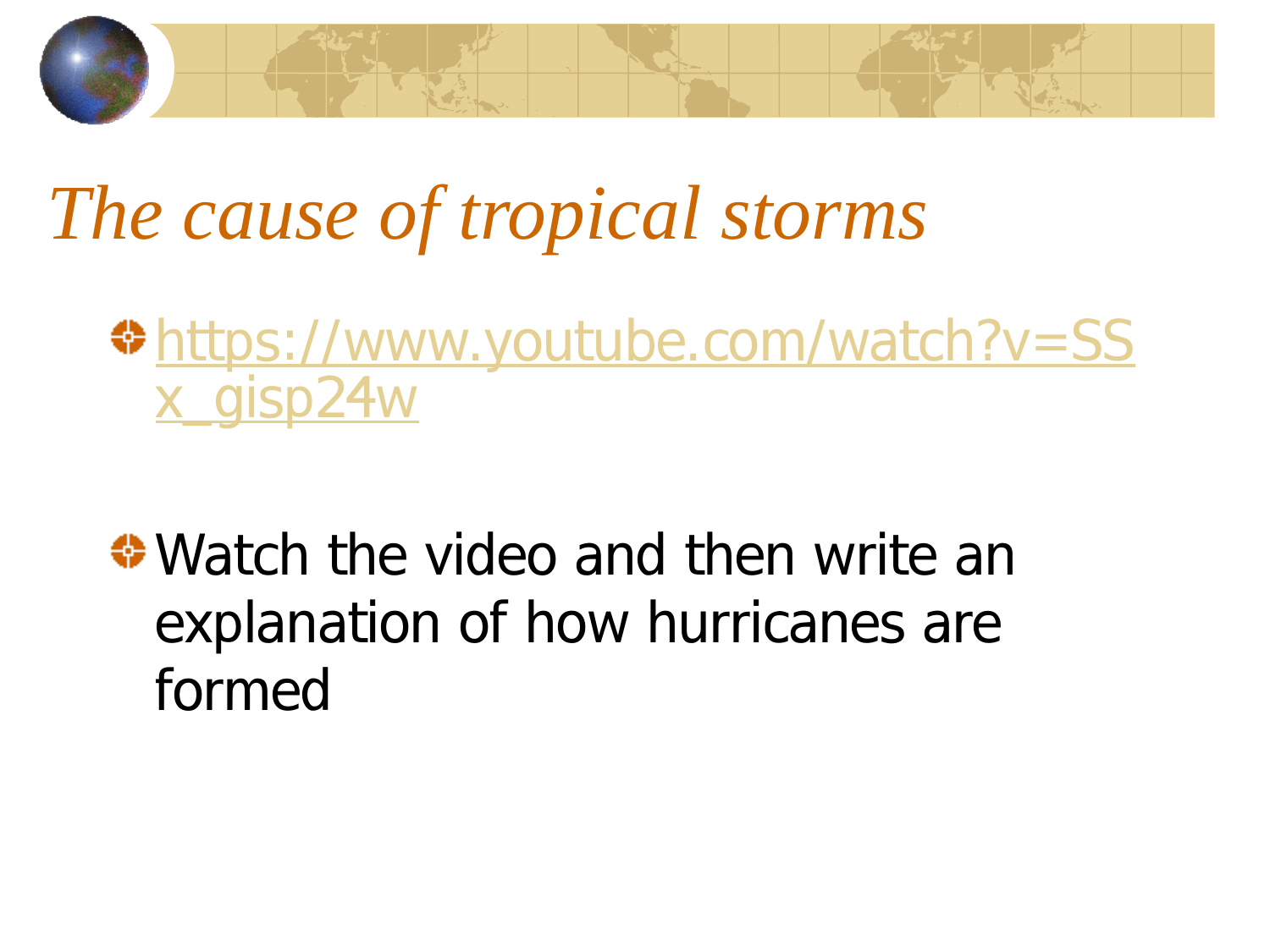

# The cause of tropical storms
https://www.youtube.com/watch?v=SSx_gisp24w

Watch the video and then write an explanation of how hurricanes are formed